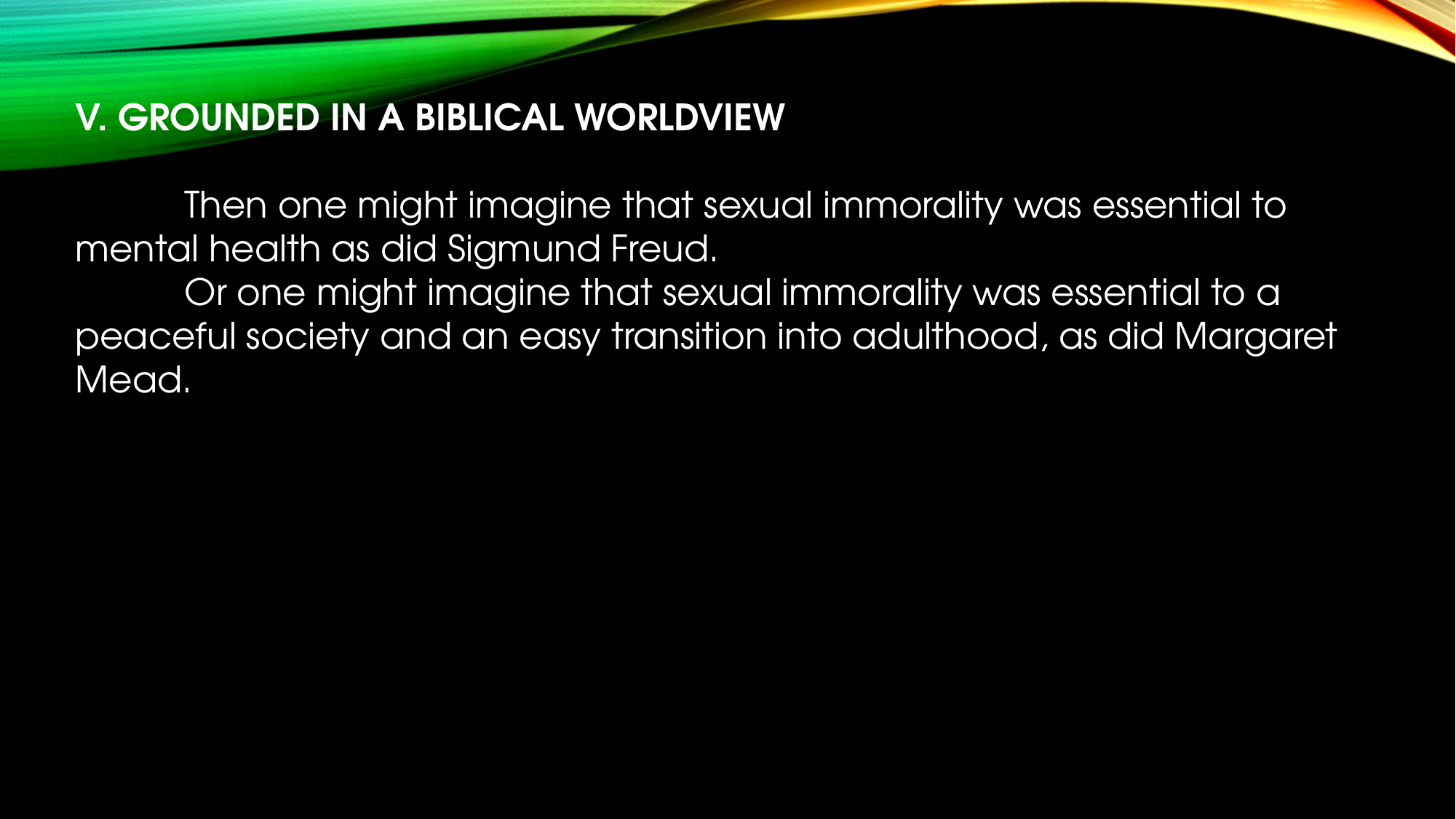

V. GROUNDED IN A BIBLICAL WORLDVIEW

	Then one might imagine that sexual immorality was essential to mental health as did Sigmund Freud.
	Or one might imagine that sexual immorality was essential to a peaceful society and an easy transition into adulthood, as did Margaret Mead.